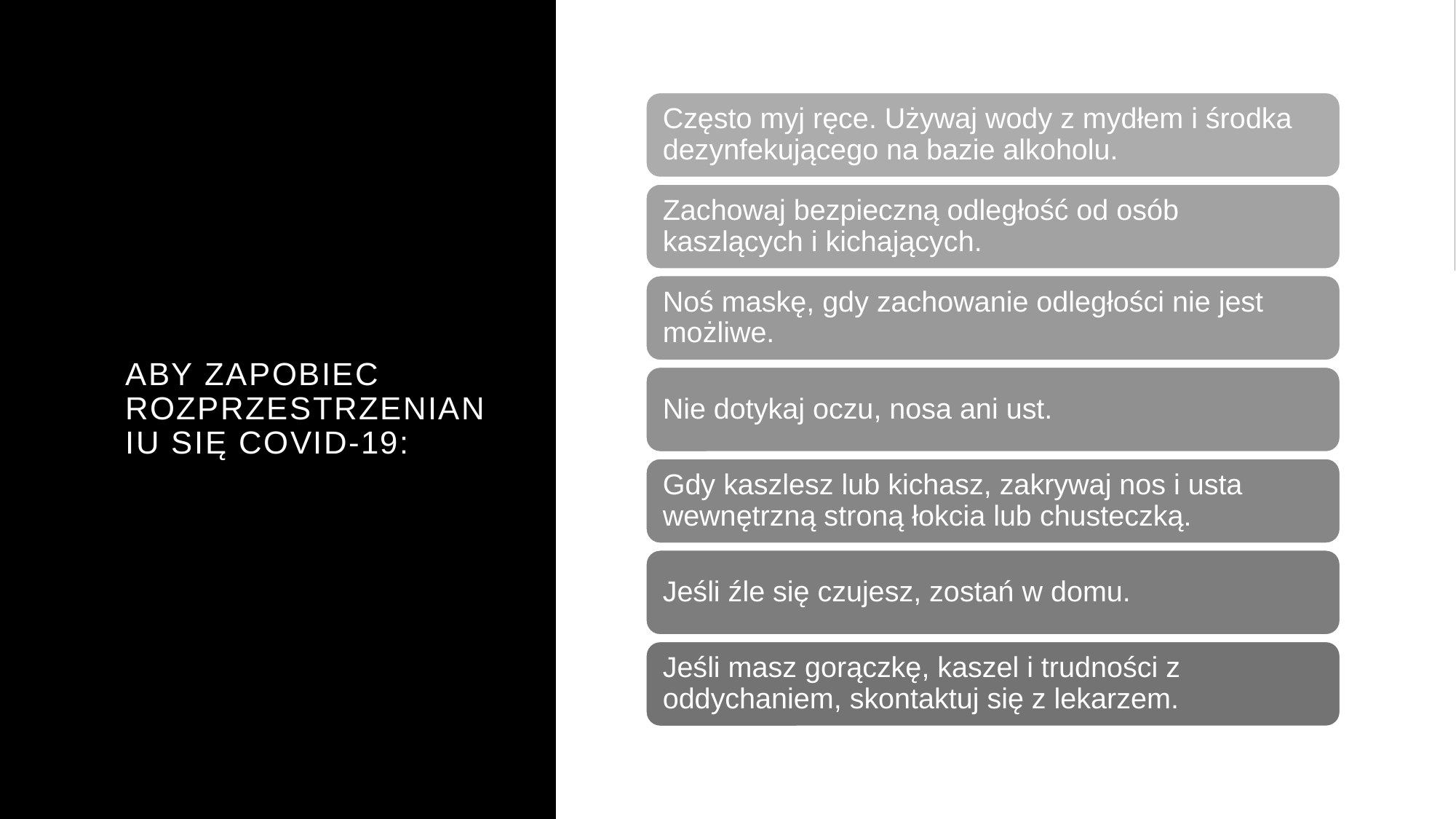

# Aby zapobiec rozprzestrzenianiu się Covid-19:
Często myj ręce. Używaj wody z mydłem i środka dezynfekującego na bazie alkoholu.
Zachowaj bezpieczną odległość od osób kaszlących i kichających.
Noś maskę, gdy zachowanie odległości nie jest możliwe.
Nie dotykaj oczu, nosa ani ust.
Gdy kaszlesz lub kichasz, zakrywaj nos i usta wewnętrzną stroną łokcia lub chusteczką.
Jeśli źle się czujesz, zostań w domu.
Jeśli masz gorączkę, kaszel i trudności z oddychaniem, skontaktuj się z lekarzem.